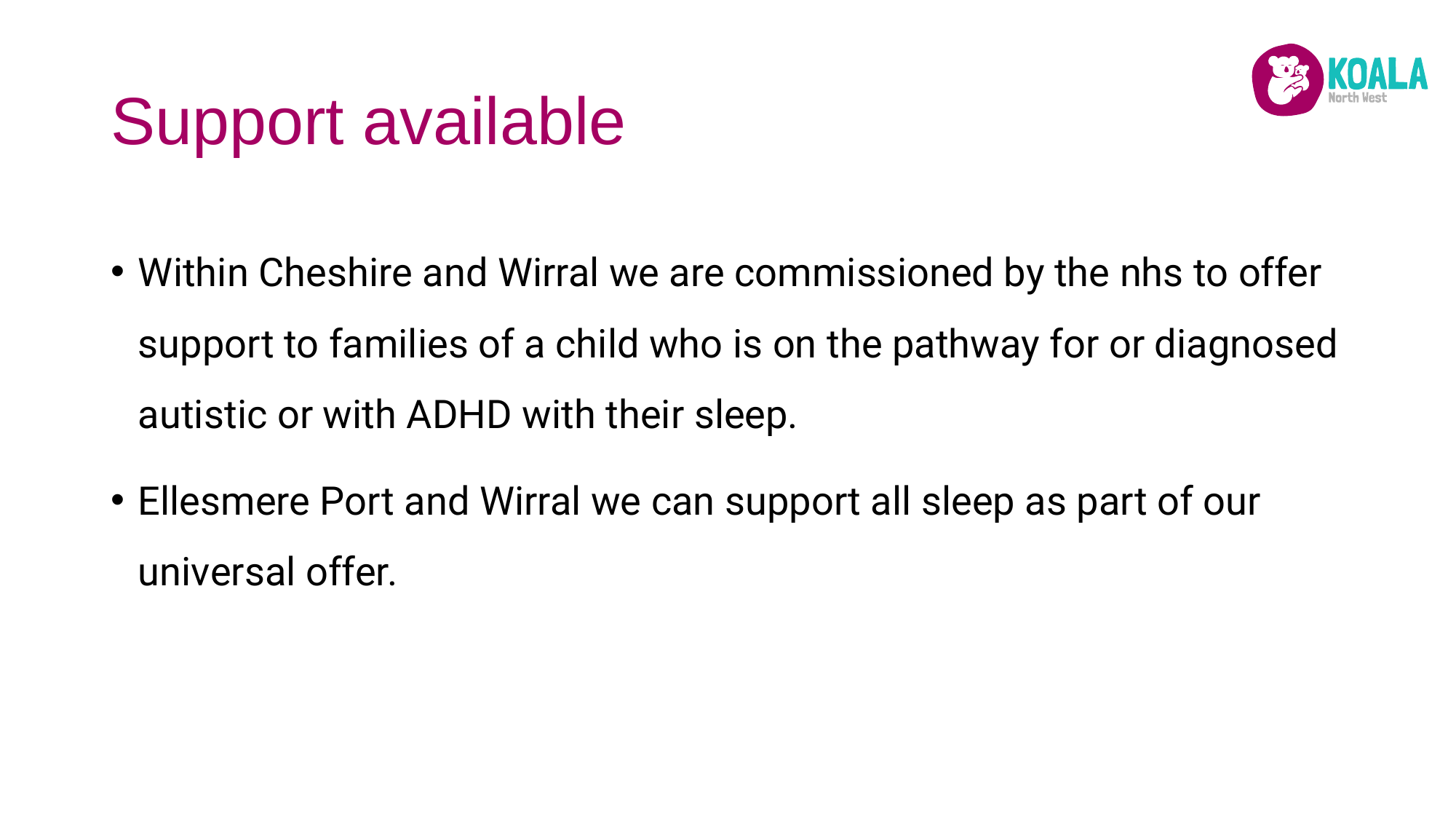

# Support available
Within Cheshire and Wirral we are commissioned by the nhs to offer support to families of a child who is on the pathway for or diagnosed autistic or with ADHD with their sleep.
Ellesmere Port and Wirral we can support all sleep as part of our universal offer.